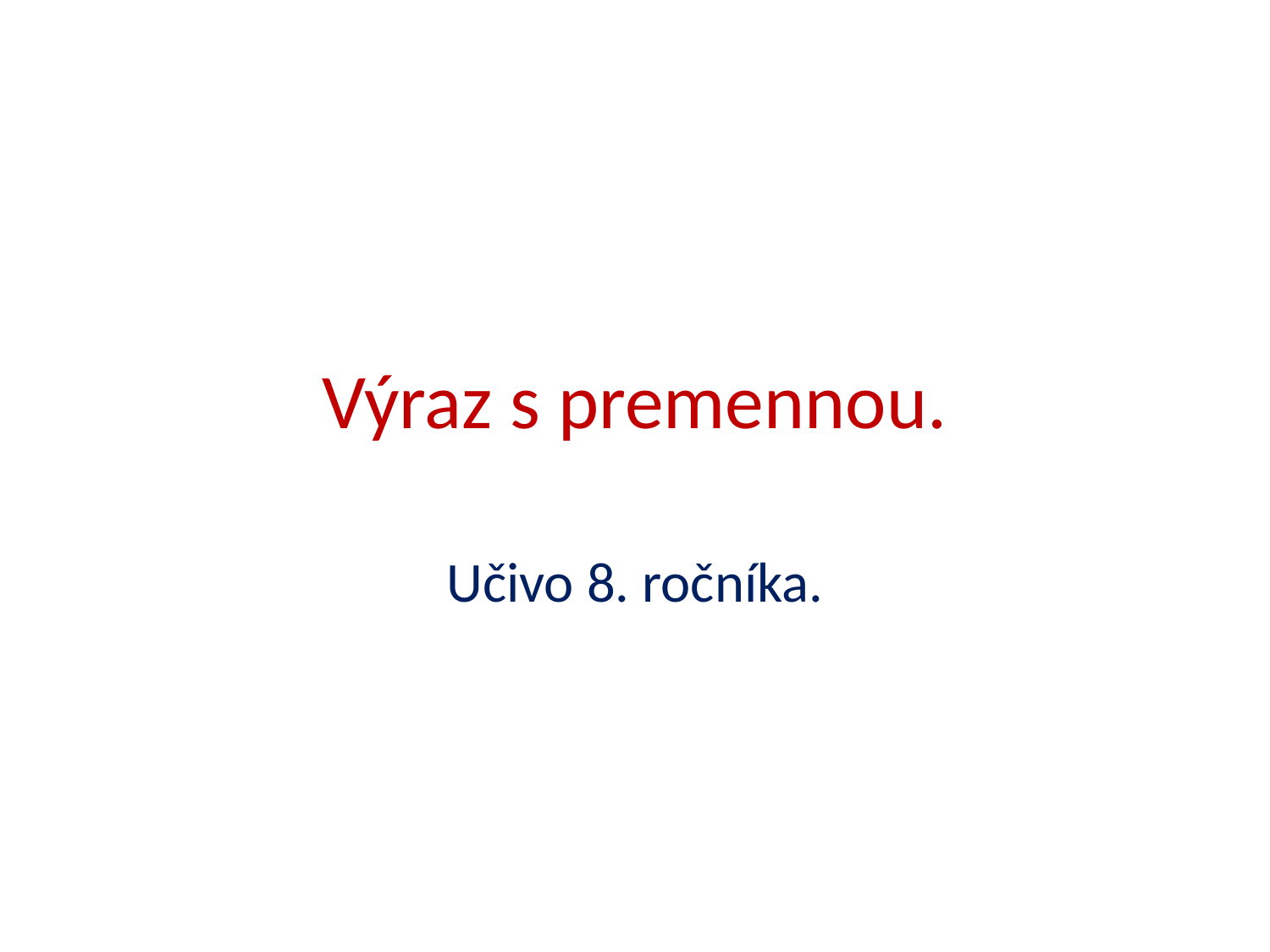

# Výraz s premennou.
Učivo 8. ročníka.